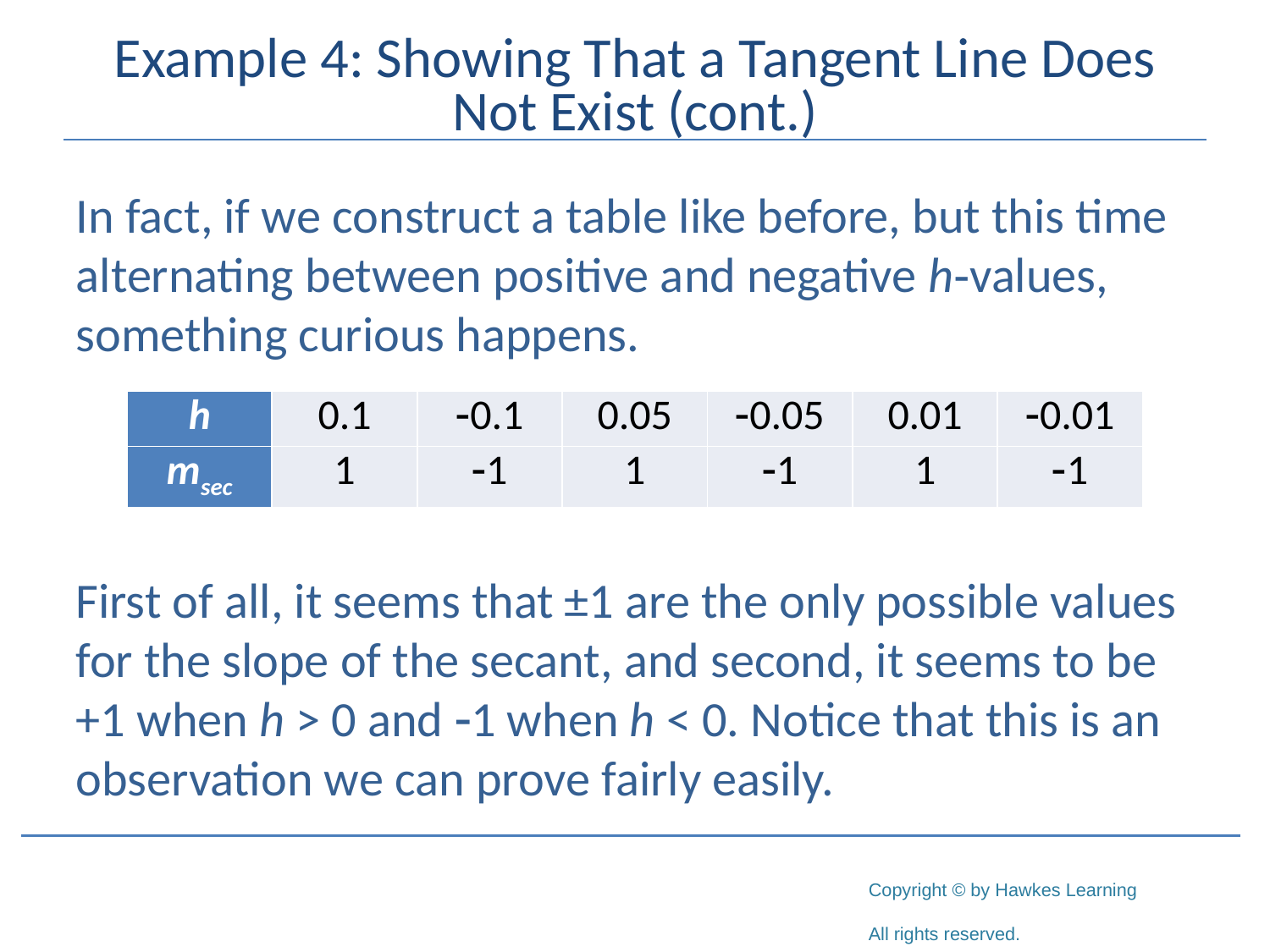

# Example 4: Showing That a Tangent Line Does Not Exist (cont.)
In fact, if we construct a table like before, but this time alternating between positive and negative h‑values, something curious happens.

First of all, it seems that ±1 are the only possible values for the slope of the secant, and second, it seems to be +1 when h > 0 and −1 when h < 0. Notice that this is an observation we can prove fairly easily.
| h | 0.1 | −0.1 | 0.05 | −0.05 | 0.01 | −0.01 |
| --- | --- | --- | --- | --- | --- | --- |
| msec | 1 | −1 | 1 | −1 | 1 | −1 |